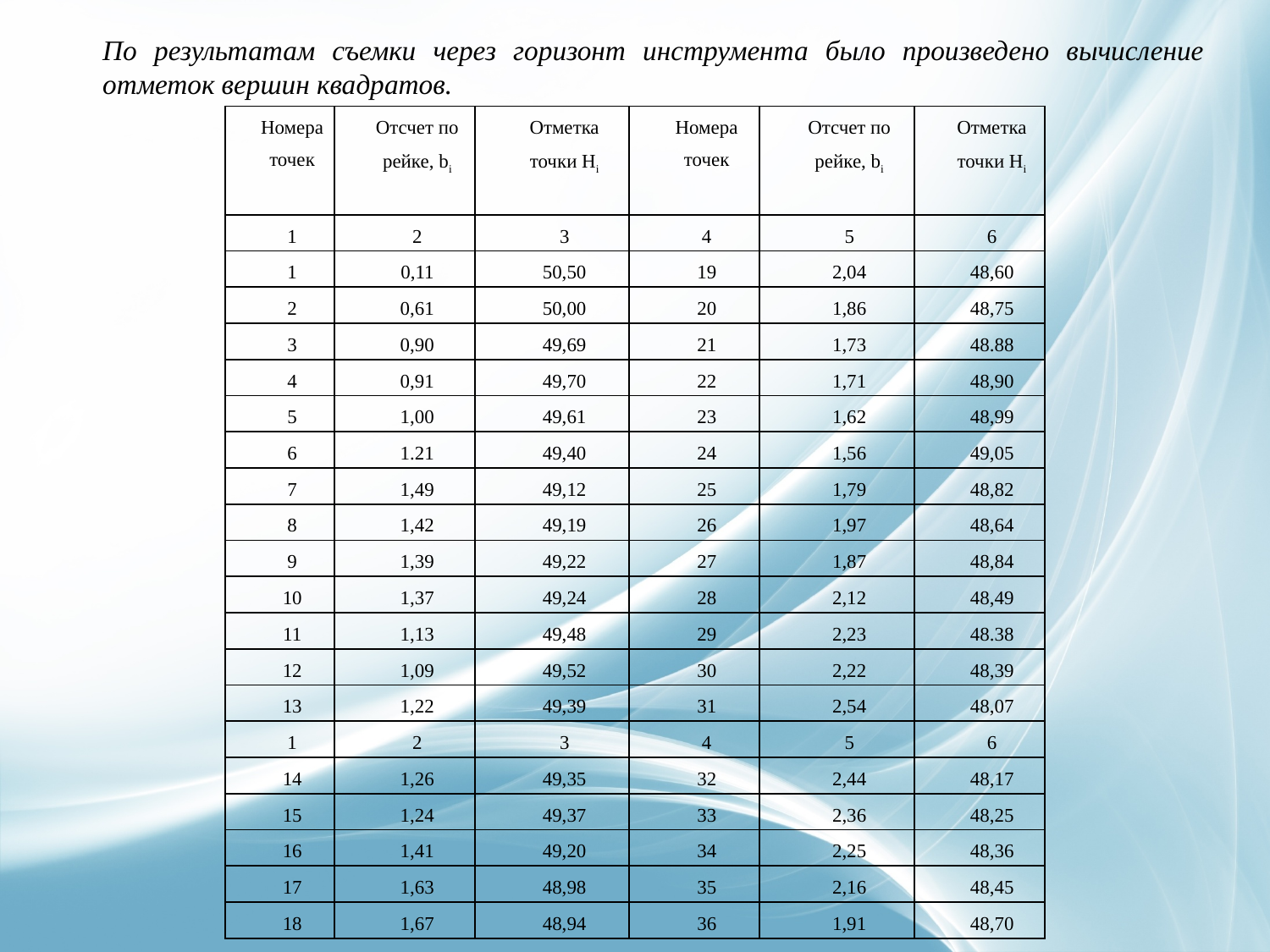

По результатам съемки через горизонт инструмента было произведено вычисление отметок вершин квадратов.
| Номера точек | Отсчет по рейке, bi | Отметка точки Нi | Номера точек | Отсчет по рейке, bi | Отметка точки Нi |
| --- | --- | --- | --- | --- | --- |
| 1 | 2 | 3 | 4 | 5 | 6 |
| 1 | 0,11 | 50,50 | 19 | 2,04 | 48,60 |
| 2 | 0,61 | 50,00 | 20 | 1,86 | 48,75 |
| 3 | 0,90 | 49,69 | 21 | 1,73 | 48.88 |
| 4 | 0,91 | 49,70 | 22 | 1,71 | 48,90 |
| 5 | 1,00 | 49,61 | 23 | 1,62 | 48,99 |
| 6 | 1.21 | 49,40 | 24 | 1,56 | 49,05 |
| 7 | 1,49 | 49,12 | 25 | 1,79 | 48,82 |
| 8 | 1,42 | 49,19 | 26 | 1,97 | 48,64 |
| 9 | 1,39 | 49,22 | 27 | 1,87 | 48,84 |
| 10 | 1,37 | 49,24 | 28 | 2,12 | 48,49 |
| 11 | 1,13 | 49,48 | 29 | 2,23 | 48.38 |
| 12 | 1,09 | 49,52 | 30 | 2,22 | 48,39 |
| 13 | 1,22 | 49,39 | 31 | 2,54 | 48,07 |
| 1 | 2 | 3 | 4 | 5 | 6 |
| 14 | 1,26 | 49,35 | 32 | 2,44 | 48,17 |
| 15 | 1,24 | 49,37 | 33 | 2,36 | 48,25 |
| 16 | 1,41 | 49,20 | 34 | 2,25 | 48,36 |
| 17 | 1,63 | 48,98 | 35 | 2,16 | 48,45 |
| 18 | 1,67 | 48,94 | 36 | 1,91 | 48,70 |